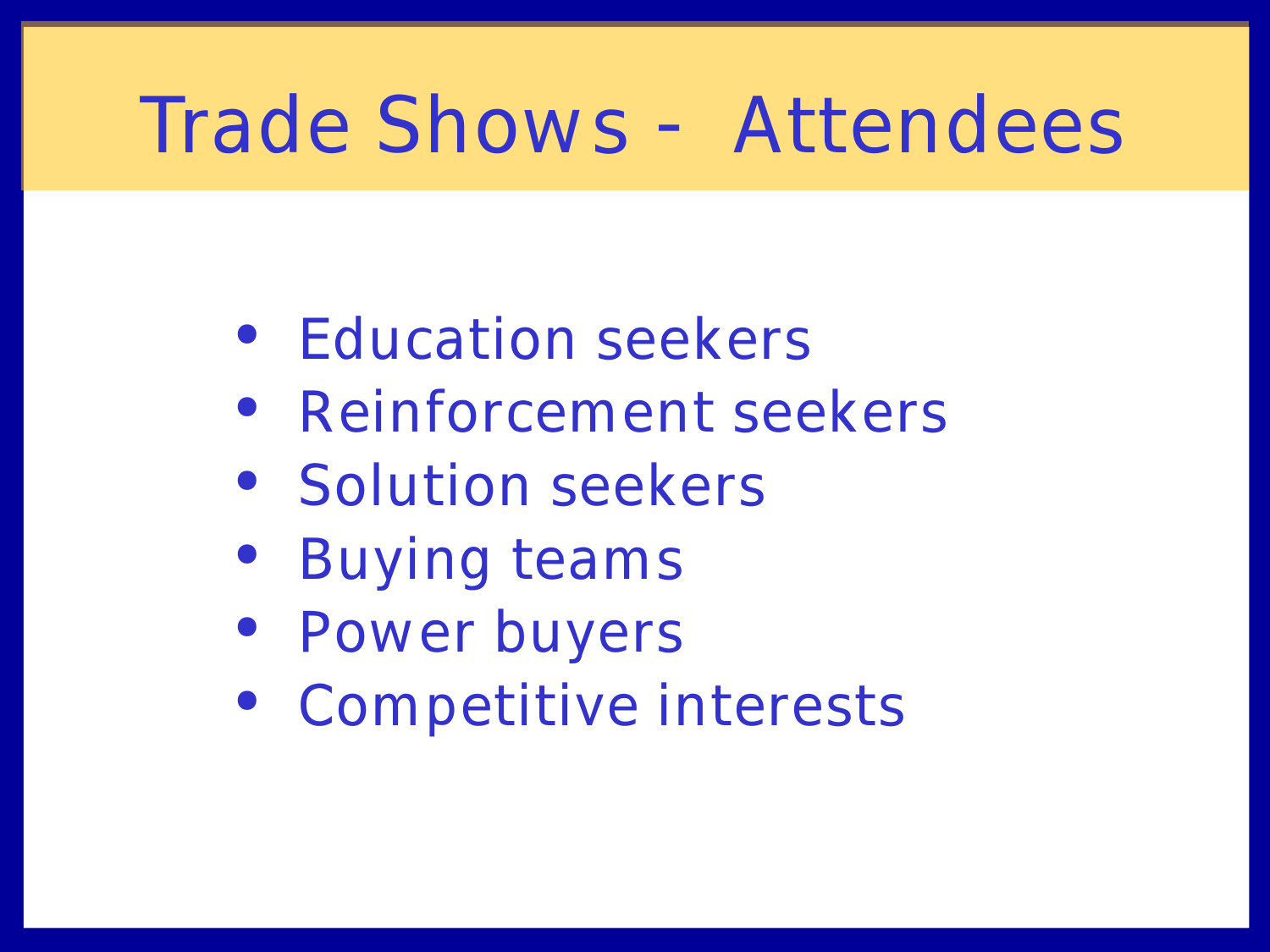

# Trade Shows -  Attendees
Education seekers
Reinforcement seekers
Solution seekers
Buying teams
Power buyers
Competitive interests